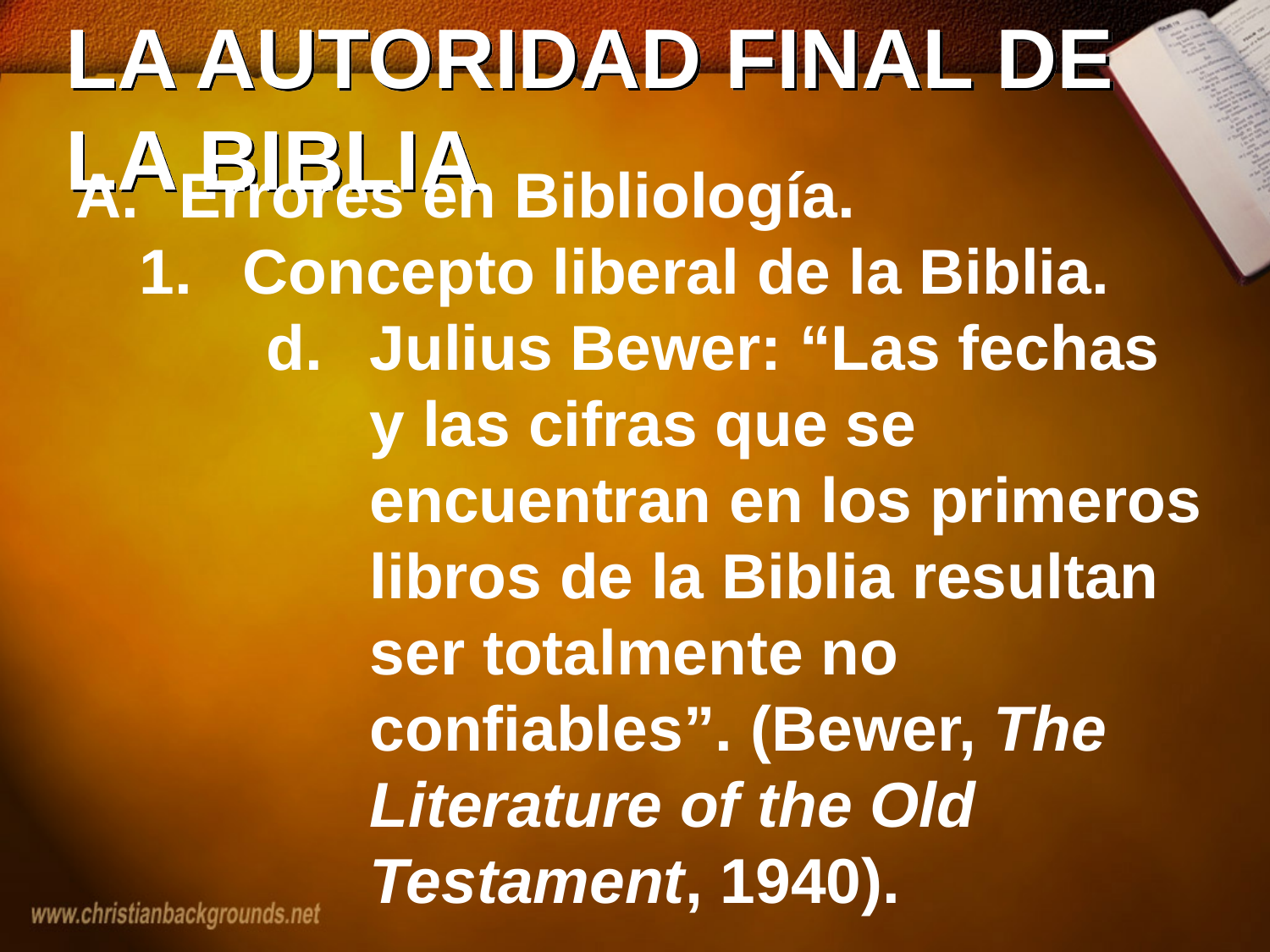

# LA AUTORIDAD FINAL DE LA BIBLIA
Errores en Bibliología.
Concepto liberal de la Biblia.
Julius Bewer: “Las fechas y las cifras que se encuentran en los primeros libros de la Biblia resultan ser totalmente no confiables”. (Bewer, The Literature of the Old Testament, 1940).